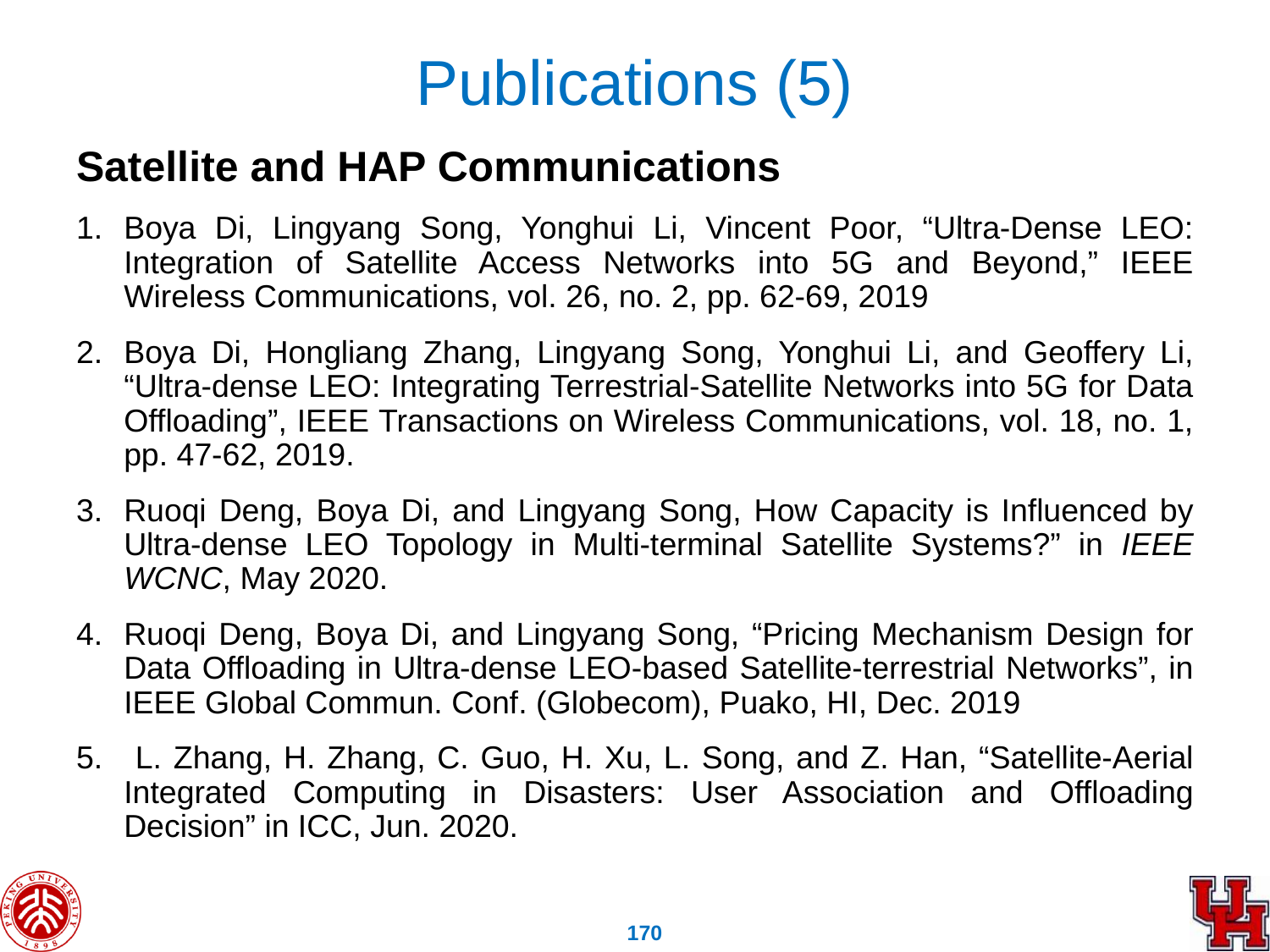

# Publications (5)
Satellite and HAP Communications
Boya Di, Lingyang Song, Yonghui Li, Vincent Poor, “Ultra-Dense LEO: Integration of Satellite Access Networks into 5G and Beyond,” IEEE Wireless Communications, vol. 26, no. 2, pp. 62-69, 2019
Boya Di, Hongliang Zhang, Lingyang Song, Yonghui Li, and Geoffery Li, “Ultra-dense LEO: Integrating Terrestrial-Satellite Networks into 5G for Data Offloading”, IEEE Transactions on Wireless Communications, vol. 18, no. 1, pp. 47-62, 2019.
Ruoqi Deng, Boya Di, and Lingyang Song, How Capacity is Influenced by Ultra-dense LEO Topology in Multi-terminal Satellite Systems?” in IEEE WCNC, May 2020.
Ruoqi Deng, Boya Di, and Lingyang Song, “Pricing Mechanism Design for Data Offloading in Ultra-dense LEO-based Satellite-terrestrial Networks”, in IEEE Global Commun. Conf. (Globecom), Puako, HI, Dec. 2019
 L. Zhang, H. Zhang, C. Guo, H. Xu, L. Song, and Z. Han, “Satellite-Aerial Integrated Computing in Disasters: User Association and Offloading Decision” in ICC, Jun. 2020.

170